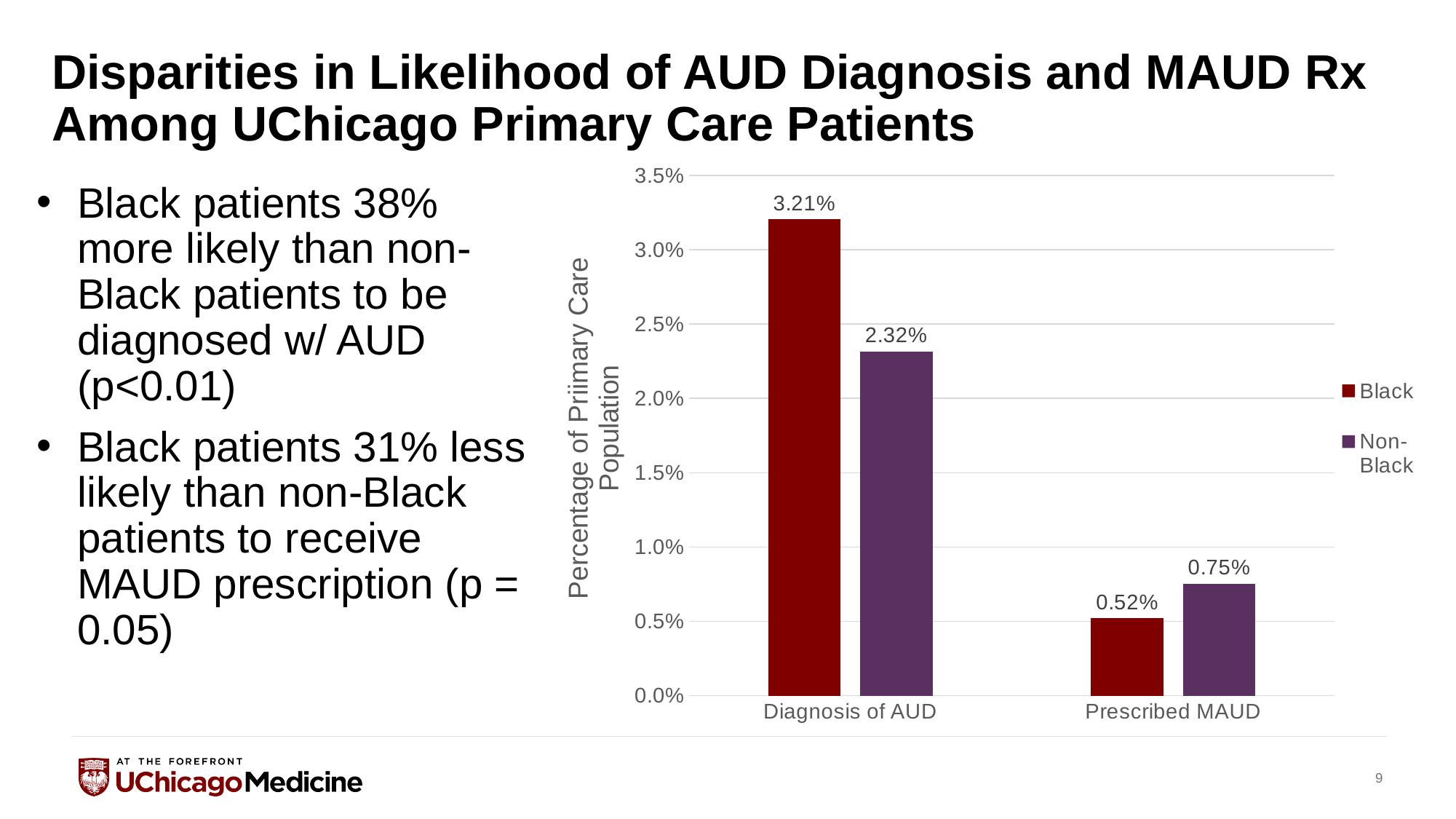

# Disparities in Likelihood of AUD Diagnosis and MAUD Rx Among UChicago Primary Care Patients

### Chart

| Category | Black | Non-Black |
|---|---|---|
| Diagnosis of AUD | 0.03205531112507857 | 0.023169864960909736 |
| Prescribed MAUD | 0.005207865672981952 | 0.007533759772565742 |
Black patients 38% more likely than non-Black patients to be diagnosed w/ AUD (p<0.01)
Black patients 31% less likely than non-Black patients to receive MAUD prescription (p = 0.05)

9